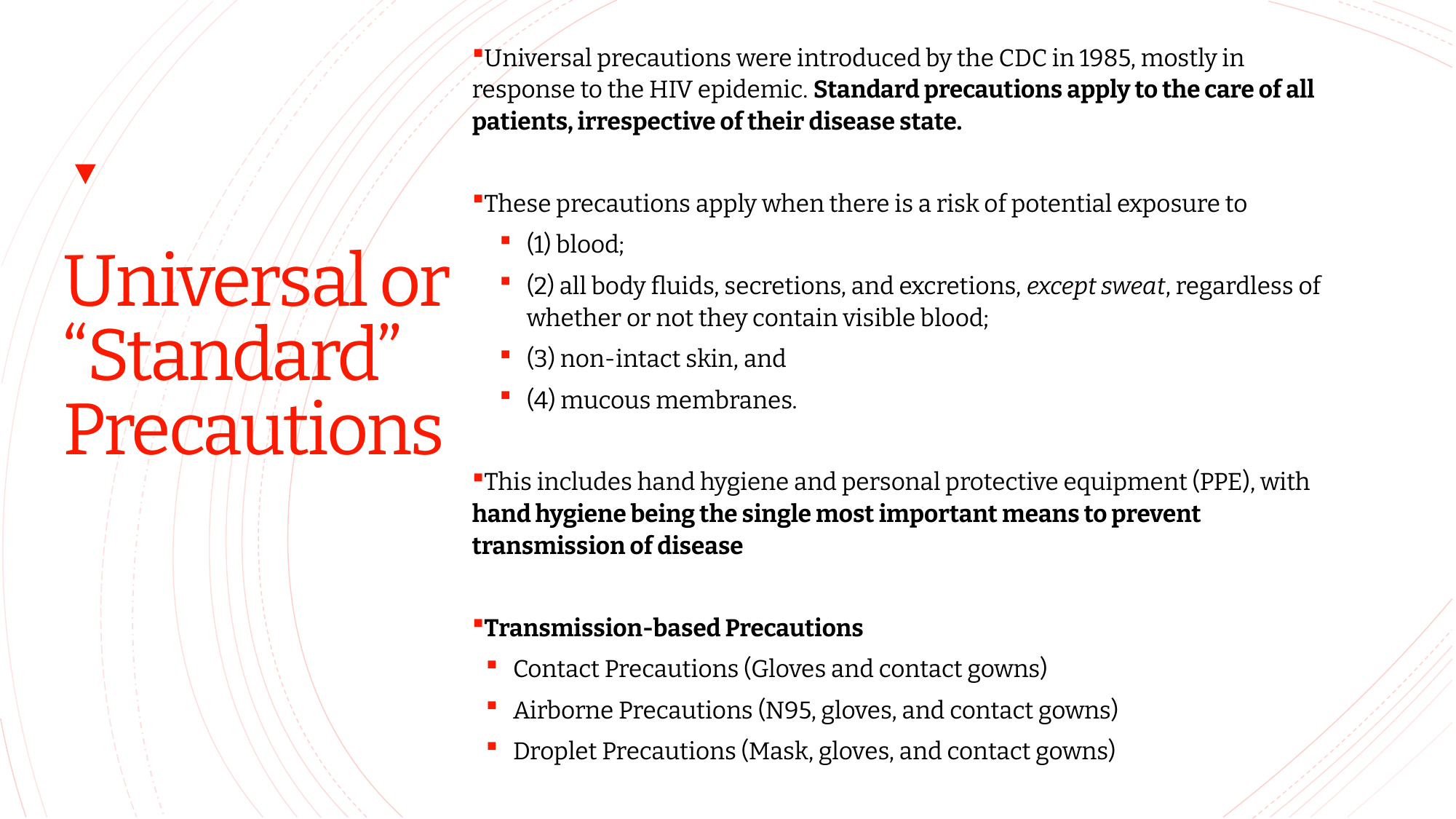

Universal precautions were introduced by the CDC in 1985, mostly in response to the HIV epidemic. Standard precautions apply to the care of all patients, irrespective of their disease state.

These precautions apply when there is a risk of potential exposure to
(1) blood;
(2) all body fluids, secretions, and excretions, except sweat, regardless of whether or not they contain visible blood;
(3) non-intact skin, and
(4) mucous membranes.

This includes hand hygiene and personal protective equipment (PPE), with hand hygiene being the single most important means to prevent transmission of disease

Transmission-based Precautions
Contact Precautions (Gloves and contact gowns)
Airborne Precautions (N95, gloves, and contact gowns)
Droplet Precautions (Mask, gloves, and contact gowns)

Universal or “Standard” Precautions